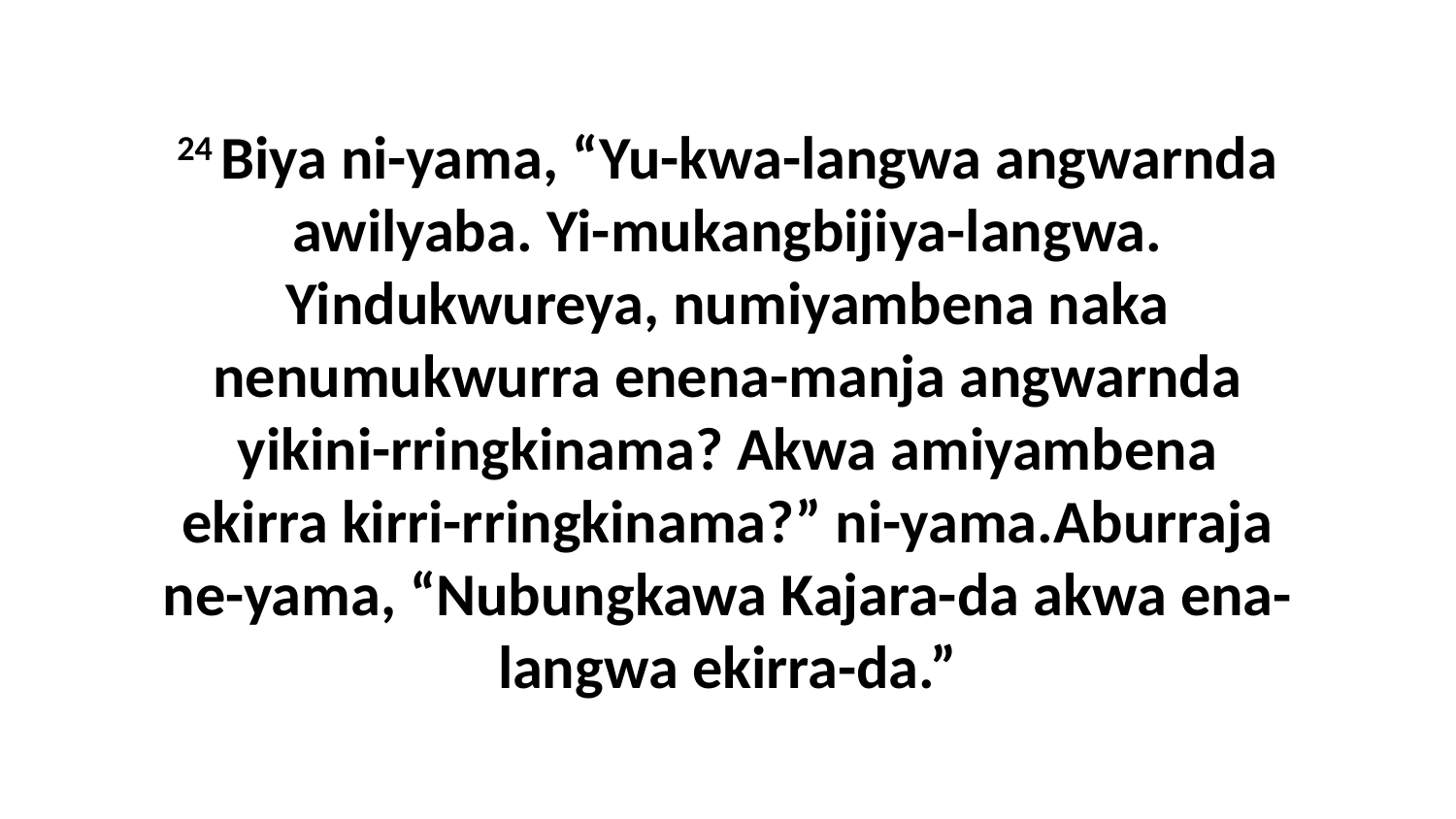

24 Biya ni-yama, “Yu-kwa-langwa angwarnda awilyaba. Yi-mukangbijiya-langwa. Yindukwureya, numiyambena naka nenumukwurra enena-manja angwarnda yikini-rringkinama? Akwa amiyambena ekirra kirri-rringkinama?” ni-yama.Aburraja ne-yama, “Nubungkawa Kajara-da akwa ena-langwa ekirra-da.”